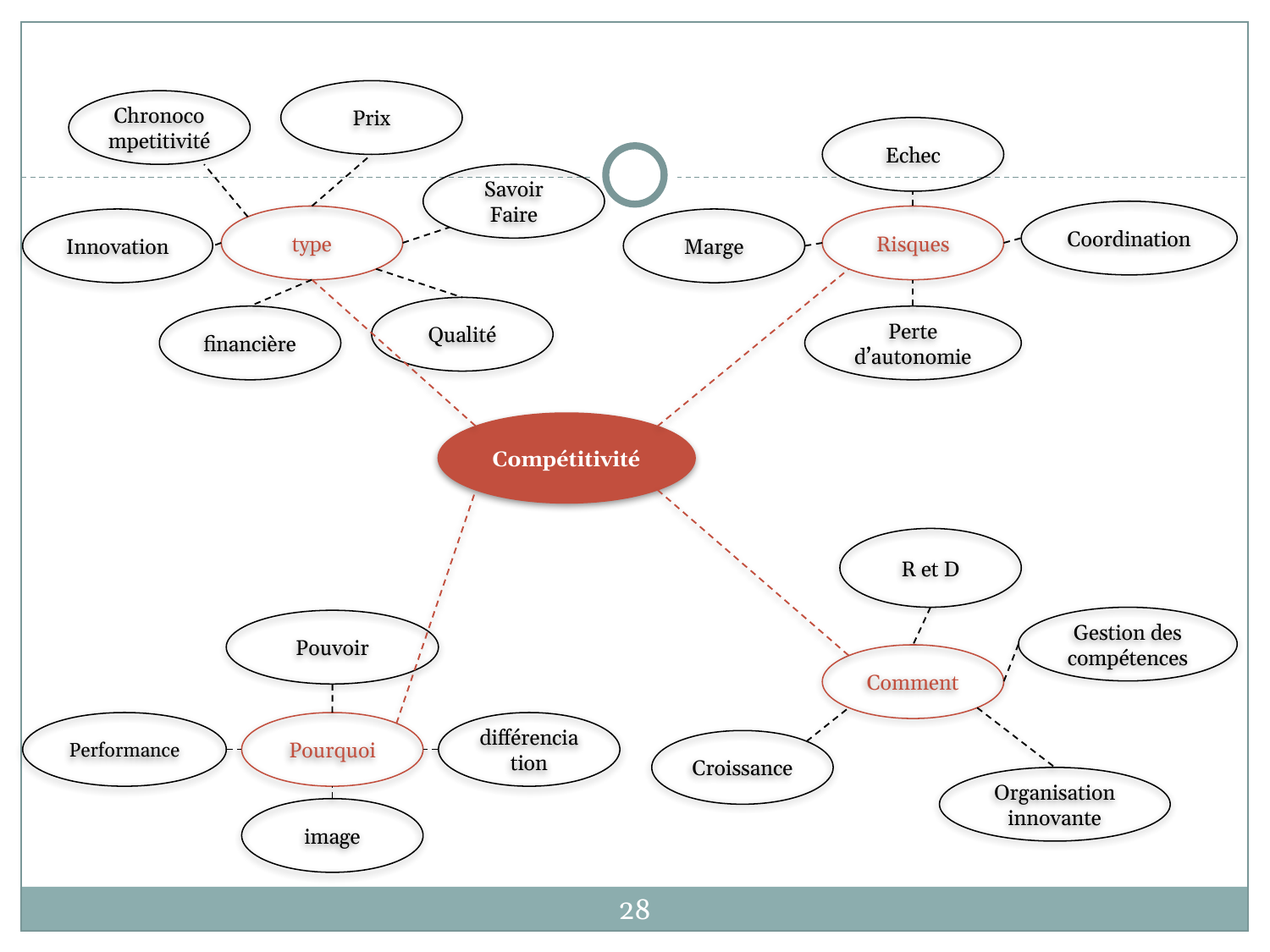

Prix
Chronocompetitivité
Echec
Savoir Faire
Coordination
type
Risques
Innovation
Marge
Qualité
financière
Perte d’autonomie
Compétitivité
R et D
Gestion des compétences
Pouvoir
Comment
Performance
Pourquoi
différenciation
Croissance
Organisation innovante
image
28